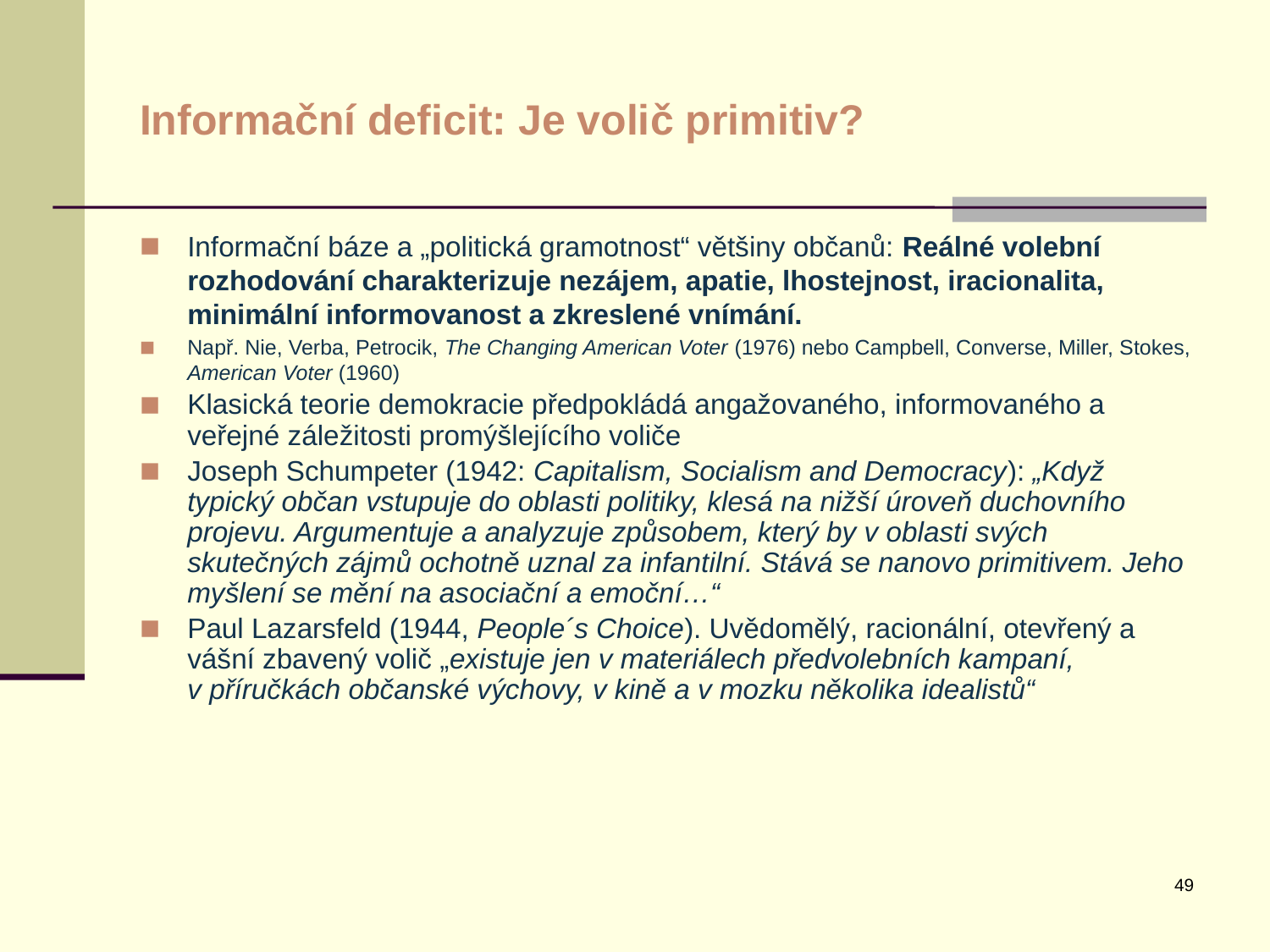

# Informační deficit: Je volič primitiv?
Informační báze a „politická gramotnost“ většiny občanů: Reálné volební rozhodování charakterizuje nezájem, apatie, lhostejnost, iracionalita, minimální informovanost a zkreslené vnímání.
Např. Nie, Verba, Petrocik, The Changing American Voter (1976) nebo Campbell, Converse, Miller, Stokes, American Voter (1960)
Klasická teorie demokracie předpokládá angažovaného, informovaného a veřejné záležitosti promýšlejícího voliče
Joseph Schumpeter (1942: Capitalism, Socialism and Democracy): „Když typický občan vstupuje do oblasti politiky, klesá na nižší úroveň duchovního projevu. Argumentuje a analyzuje způsobem, který by v oblasti svých skutečných zájmů ochotně uznal za infantilní. Stává se nanovo primitivem. Jeho myšlení se mění na asociační a emoční…“
Paul Lazarsfeld (1944, People´s Choice). Uvědomělý, racionální, otevřený a vášní zbavený volič „existuje jen v materiálech předvolebních kampaní, v příručkách občanské výchovy, v kině a v mozku několika idealistů“

49